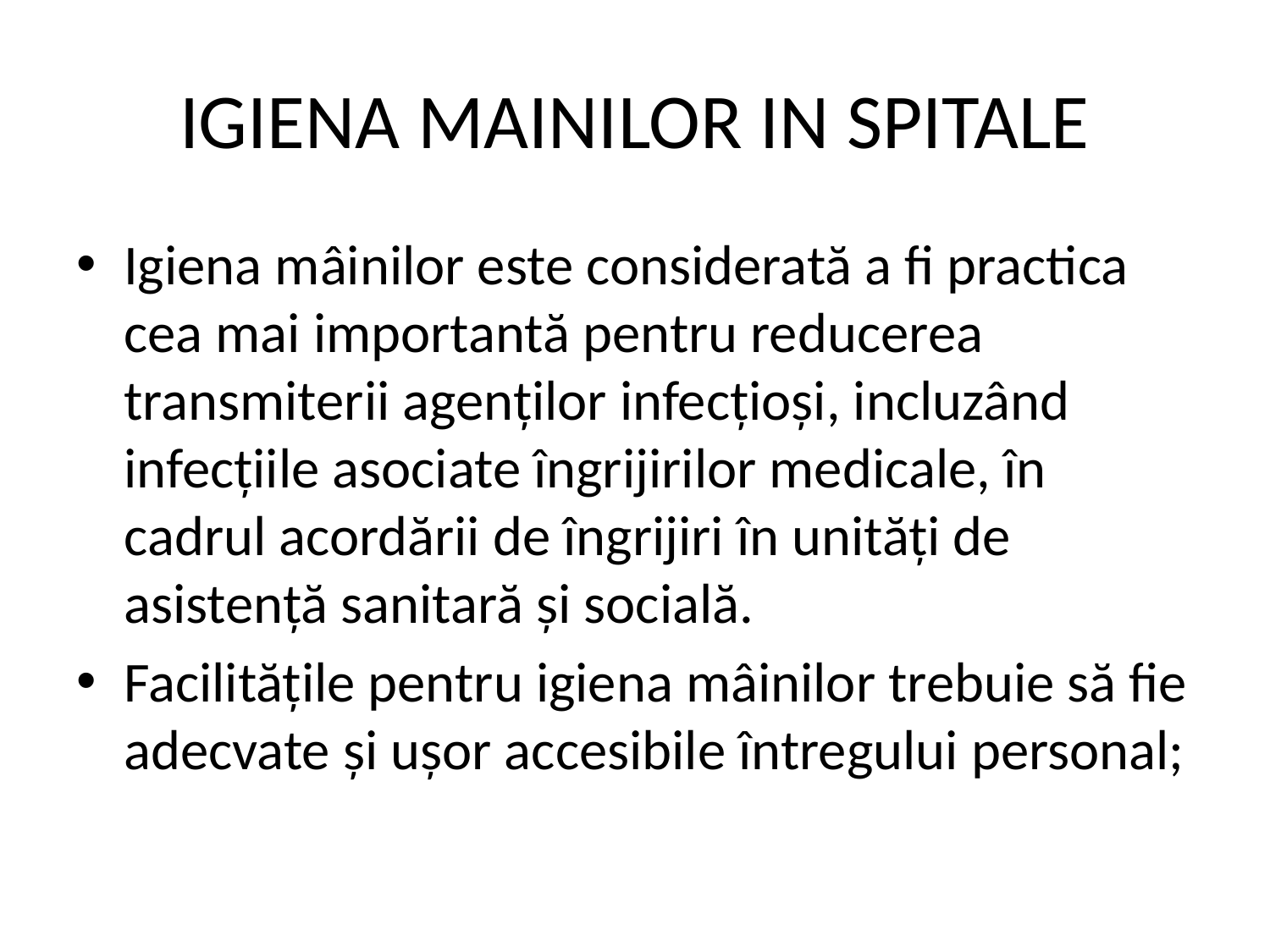

# IGIENA MAINILOR IN SPITALE
Igiena mâinilor este considerată a fi practica cea mai importantă pentru reducerea transmiterii agenţilor infecţioși, incluzând infecţiile asociate îngrijirilor medicale, în cadrul acordării de îngrijiri în unităţi de asistenţă sanitară şi socială.
Facilităţile pentru igiena mâinilor trebuie să fie adecvate și uşor accesibile întregului personal;